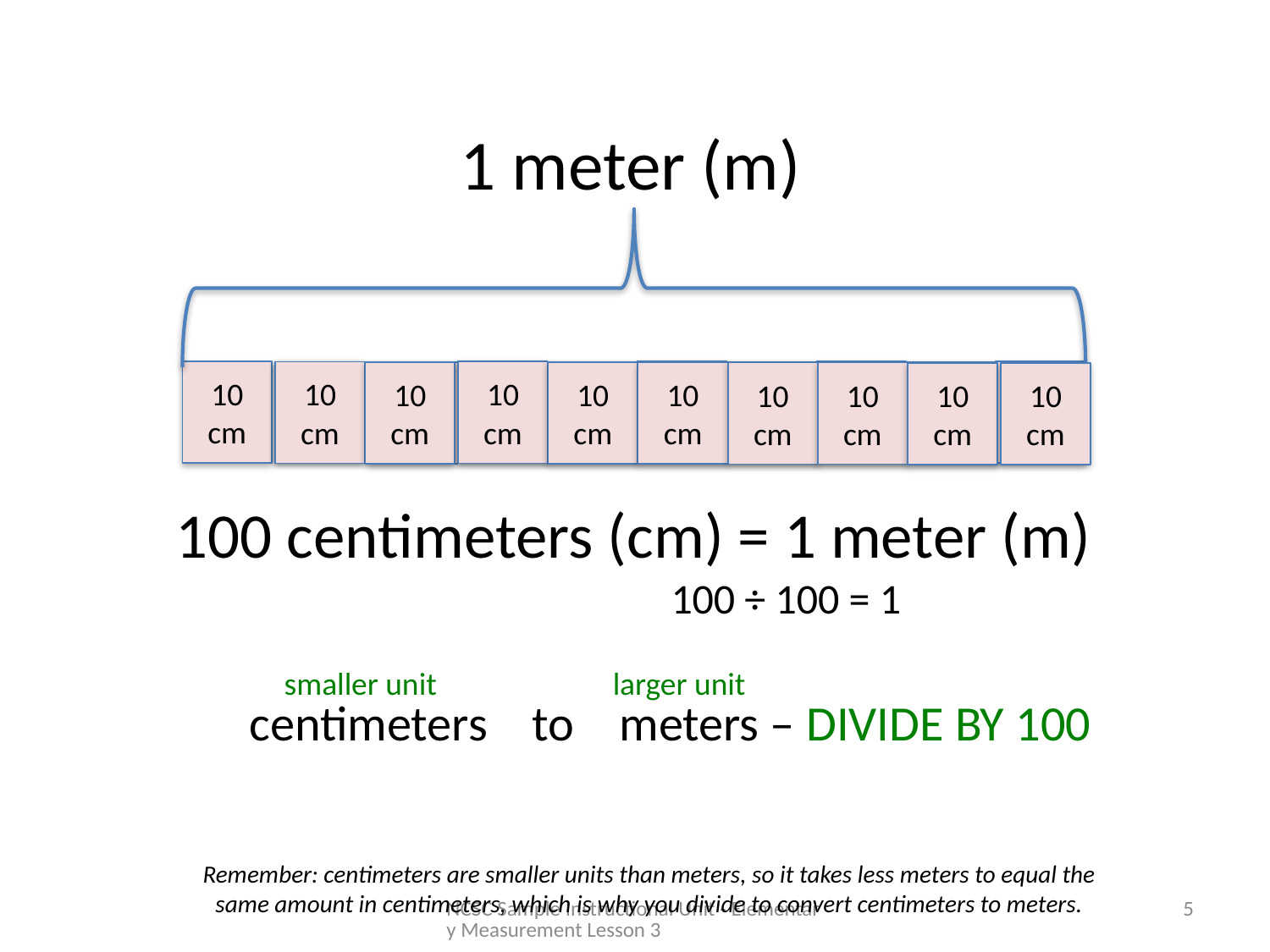

1 meter (m)
10 cm

10 cm
10 cm
10 cm

10 cm
10 cm
10 cm
10 cm
10 cm
10 cm
100 centimeters (cm) = 1 meter (m)
                                100 ÷ 100 = 1
smaller unit
larger unit
centimeters    to    meters – DIVIDE BY 100
Remember: centimeters are smaller units than meters, so it takes less meters to equal the same amount in centimeters, which is why you divide to convert centimeters to meters.
NCSC Sample Instructional Unit - Elementary Measurement Lesson 3
5